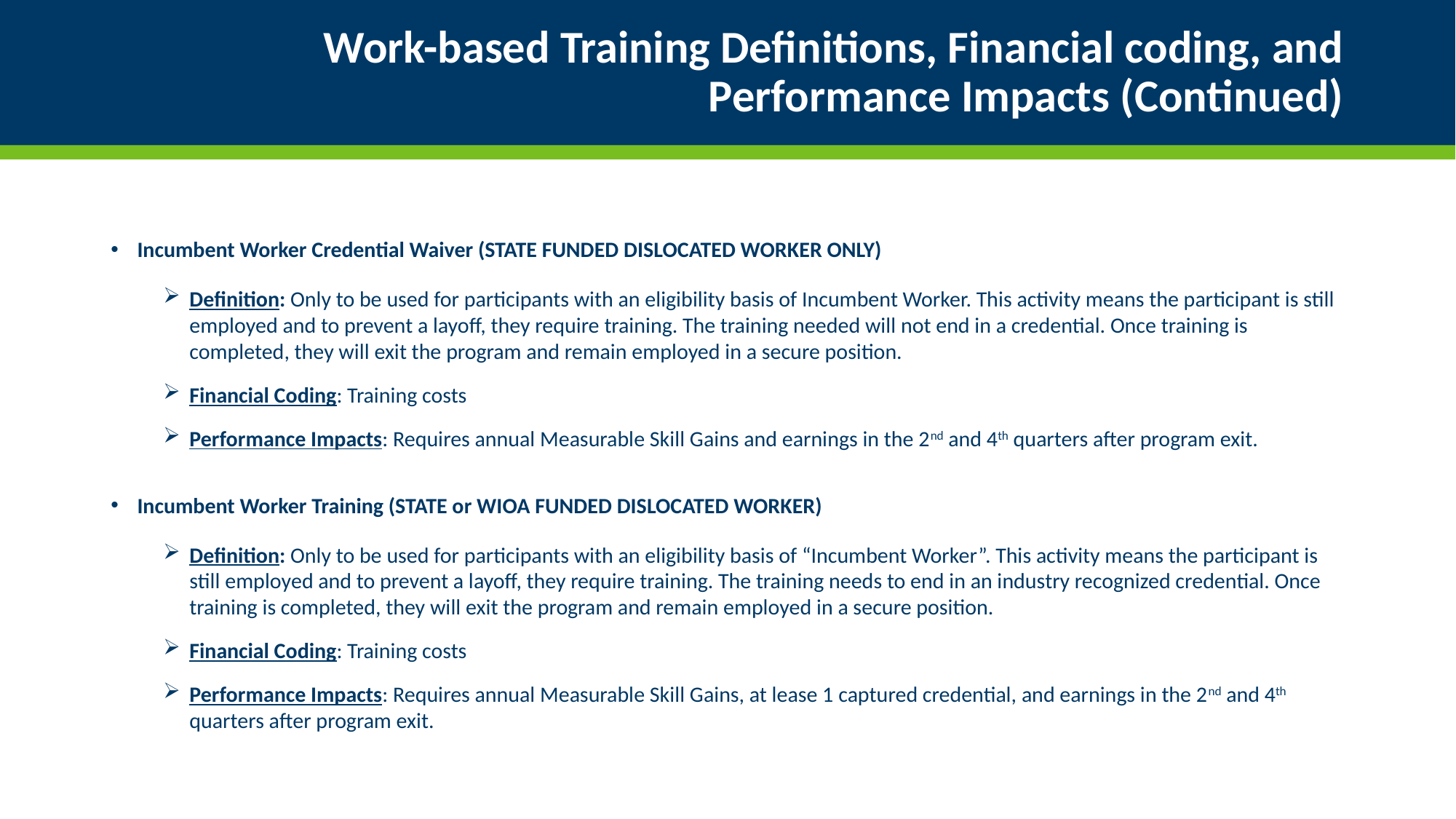

# Work-based Training Definitions, Financial coding, and Performance Impacts (Continued)
Incumbent Worker Credential Waiver (STATE FUNDED DISLOCATED WORKER ONLY)
Definition: Only to be used for participants with an eligibility basis of Incumbent Worker. This activity means the participant is still employed and to prevent a layoff, they require training. The training needed will not end in a credential. Once training is completed, they will exit the program and remain employed in a secure position.
Financial Coding: Training costs
Performance Impacts: Requires annual Measurable Skill Gains and earnings in the 2nd and 4th quarters after program exit.
Incumbent Worker Training (STATE or WIOA FUNDED DISLOCATED WORKER)
Definition: Only to be used for participants with an eligibility basis of “Incumbent Worker”. This activity means the participant is still employed and to prevent a layoff, they require training. The training needs to end in an industry recognized credential. Once training is completed, they will exit the program and remain employed in a secure position.
Financial Coding: Training costs
Performance Impacts: Requires annual Measurable Skill Gains, at lease 1 captured credential, and earnings in the 2nd and 4th quarters after program exit.